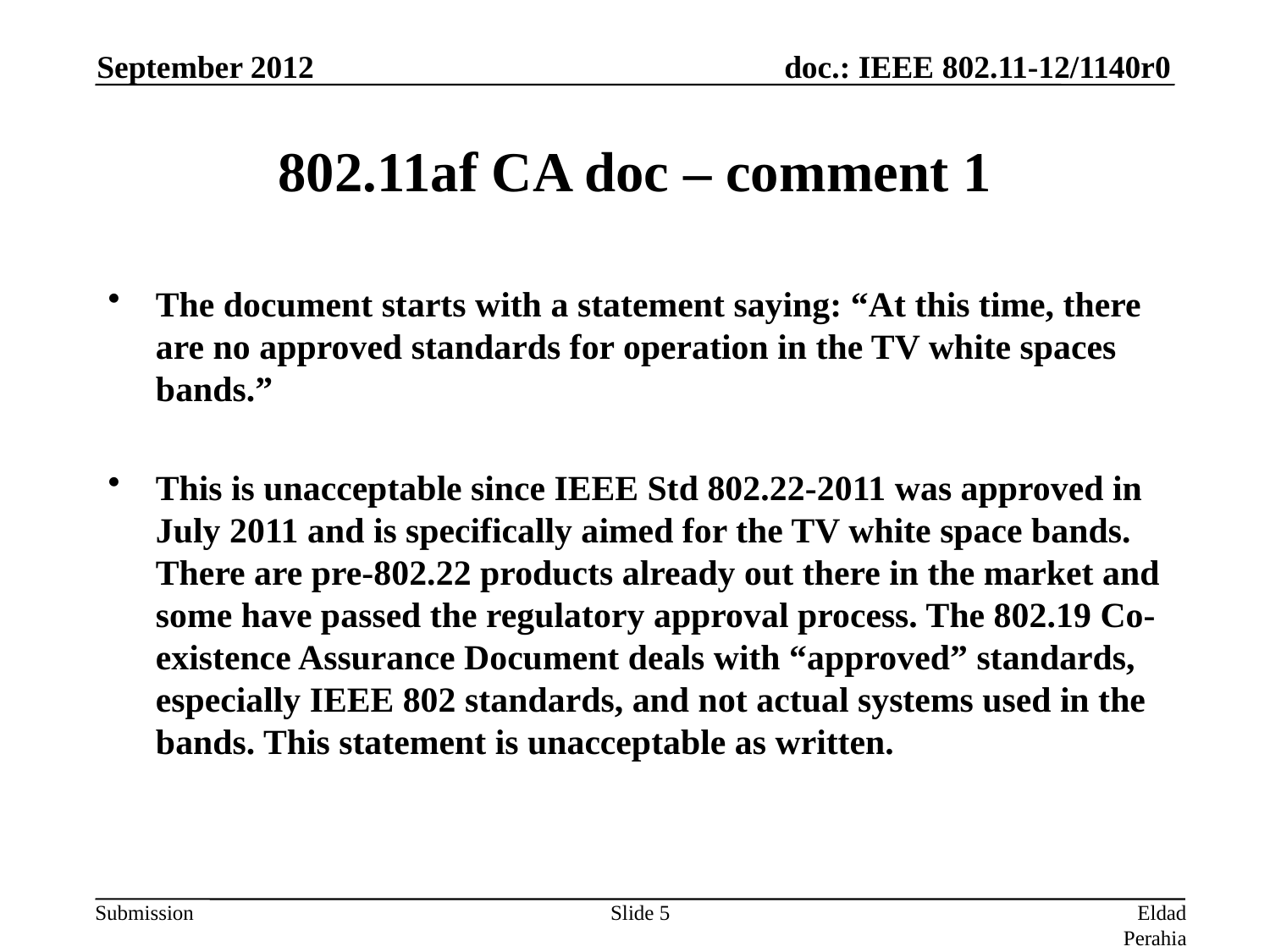

September 2012
# 802.11af CA doc – comment 1
The document starts with a statement saying: “At this time, there are no approved standards for operation in the TV white spaces bands.”

This is unacceptable since IEEE Std 802.22-2011 was approved in July 2011 and is specifically aimed for the TV white space bands. There are pre-802.22 products already out there in the market and some have passed the regulatory approval process. The 802.19 Co-existence Assurance Document deals with “approved” standards, especially IEEE 802 standards, and not actual systems used in the bands. This statement is unacceptable as written.

Slide 5
Eldad Perahia (Intel)